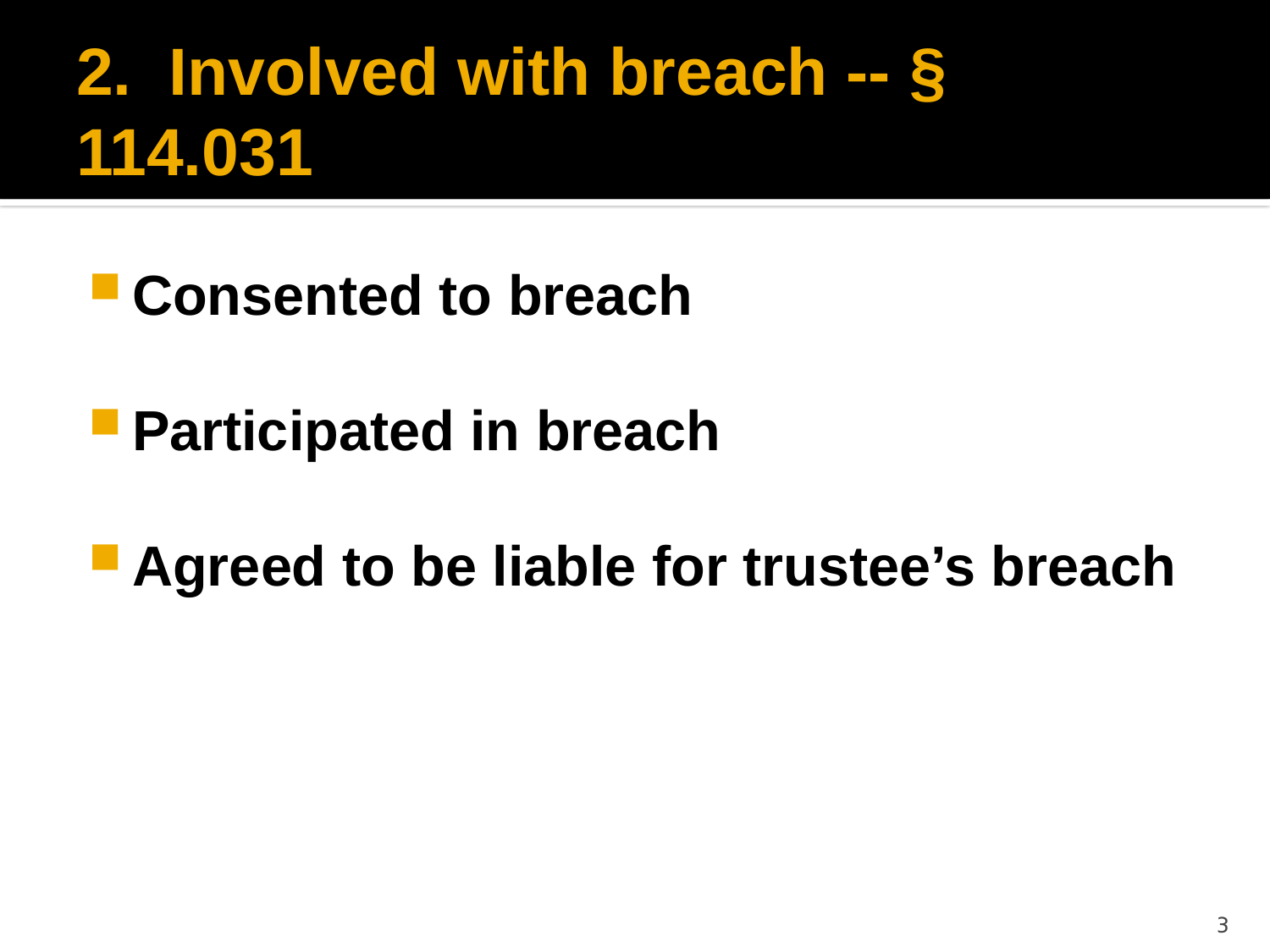

# 2.  Involved with breach -- § 114.031
Consented to breach

Participated in breach

Agreed to be liable for trustee’s breach
3